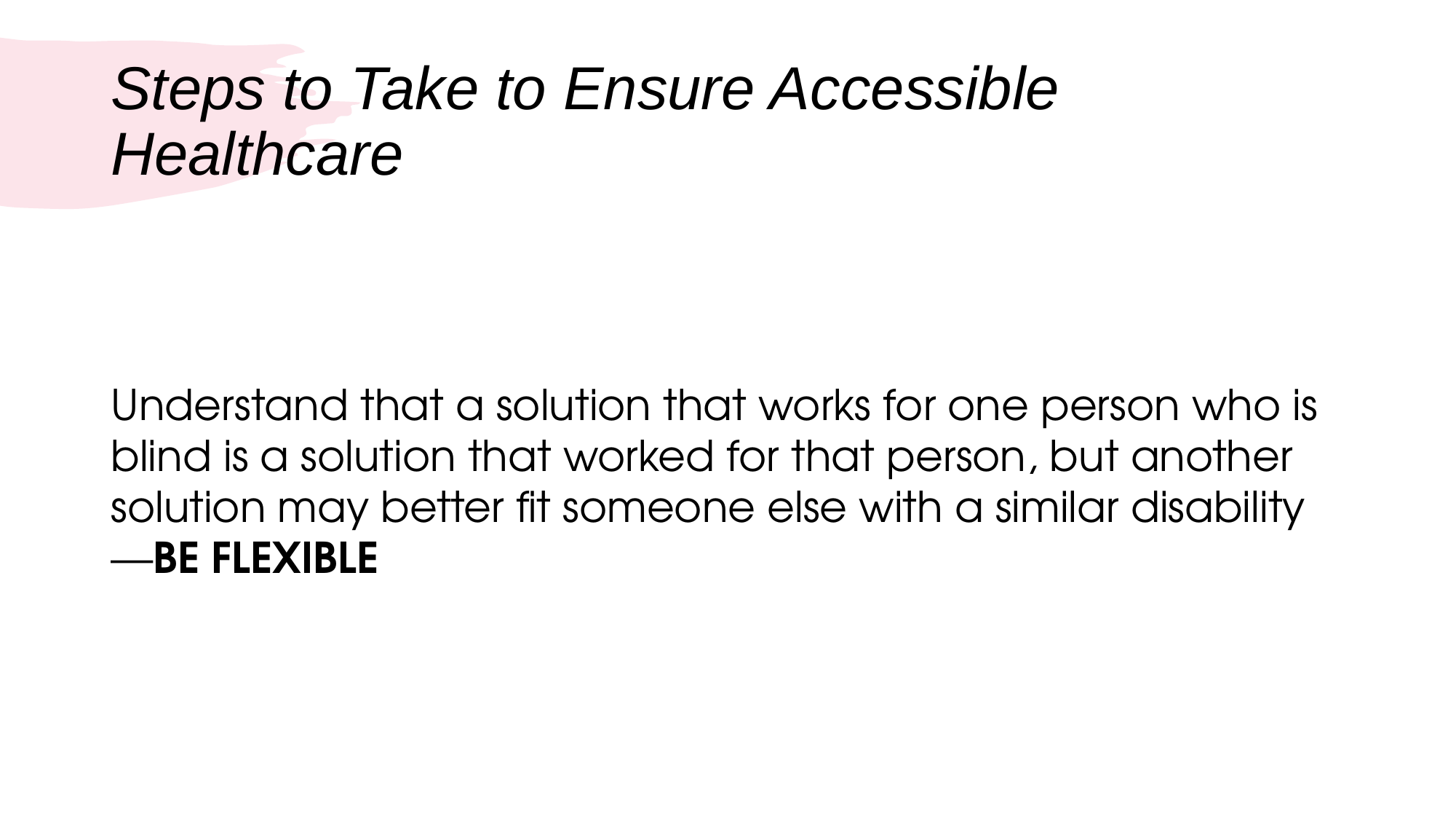

# Steps to Take to Ensure Accessible Healthcare

Understand that a solution that works for one person who is blind is a solution that worked for that person, but another solution may better fit someone else with a similar disability—BE FLEXIBLE